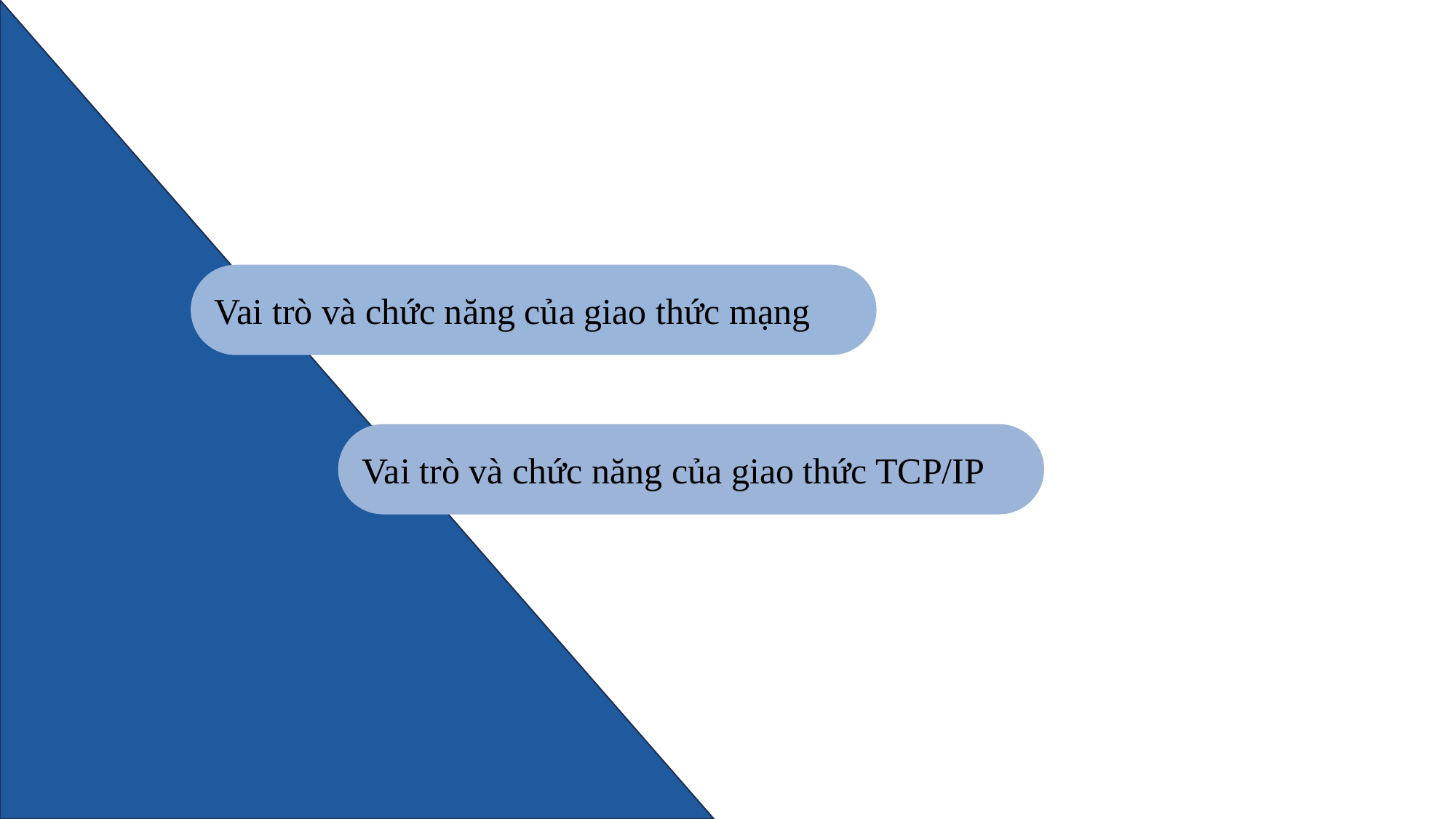

Vai trò và chức năng của giao thức mạng
Vai trò và chức năng của giao thức TCP/IP